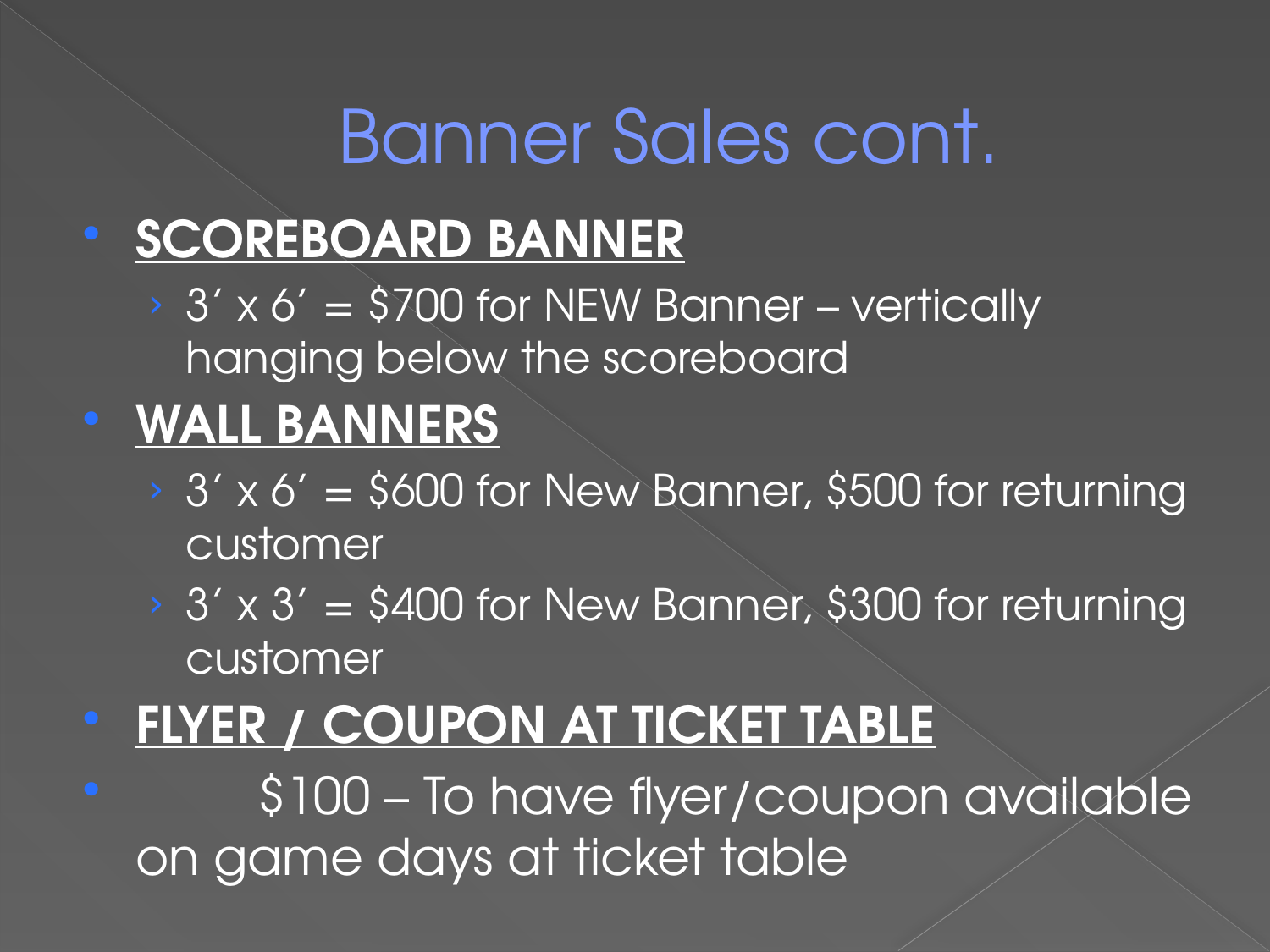

# Banner Sales cont.
SCOREBOARD BANNER
3’ x 6’ = $700 for NEW Banner – vertically hanging below the scoreboard
WALL BANNERS
3’ x 6’ = $600 for New Banner, $500 for returning customer
3’ x 3’ = $400 for New Banner, $300 for returning customer
FLYER / COUPON AT TICKET TABLE
	$100 – To have flyer/coupon available on game days at ticket table